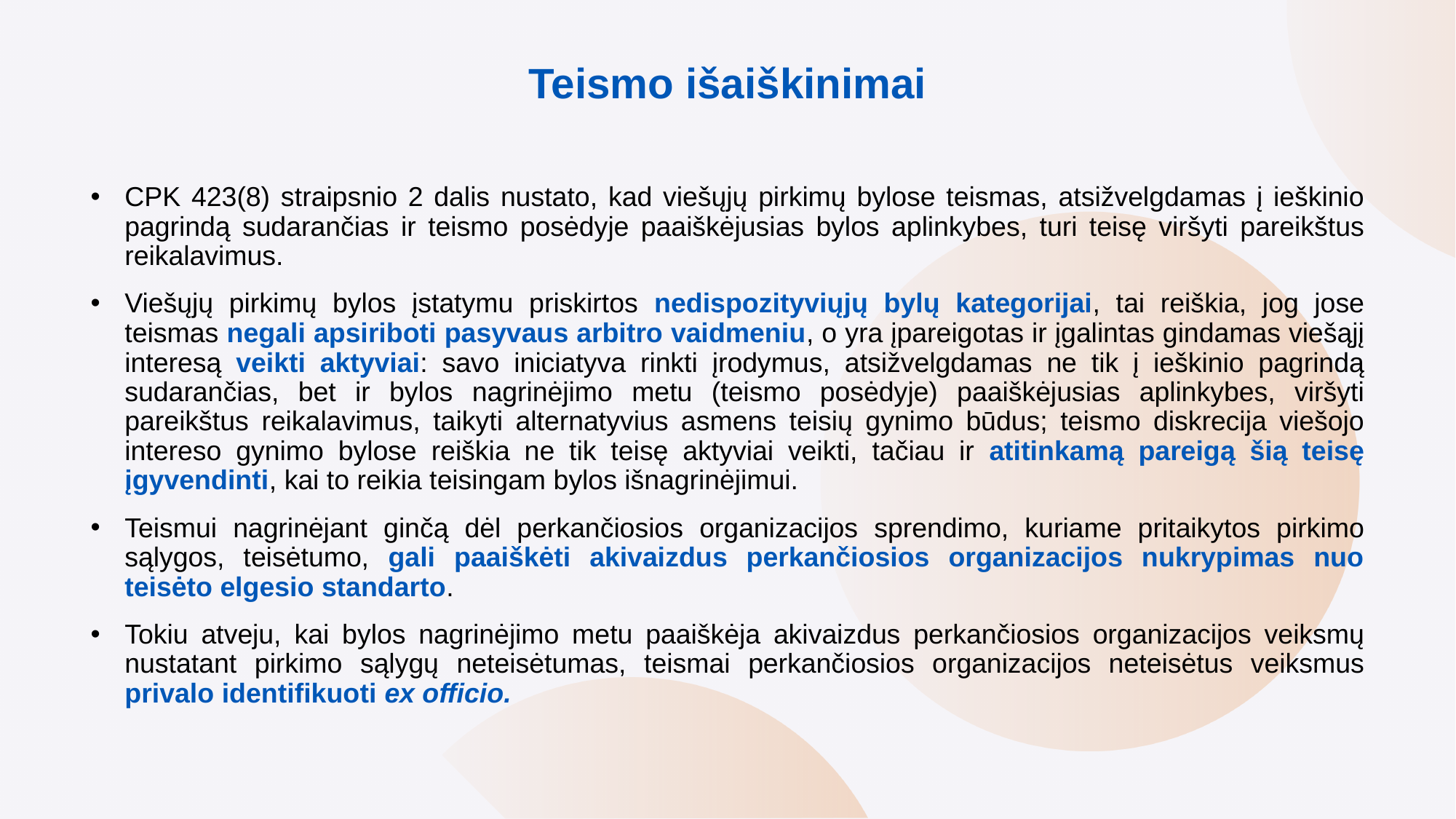

# Teismo išaiškinimai
CPK 423(8) straipsnio 2 dalis nustato, kad viešųjų pirkimų bylose teismas, atsižvelgdamas į ieškinio pagrindą sudarančias ir teismo posėdyje paaiškėjusias bylos aplinkybes, turi teisę viršyti pareikštus reikalavimus.
Viešųjų pirkimų bylos įstatymu priskirtos nedispozityviųjų bylų kategorijai, tai reiškia, jog jose teismas negali apsiriboti pasyvaus arbitro vaidmeniu, o yra įpareigotas ir įgalintas gindamas viešąjį interesą veikti aktyviai: savo iniciatyva rinkti įrodymus, atsižvelgdamas ne tik į ieškinio pagrindą sudarančias, bet ir bylos nagrinėjimo metu (teismo posėdyje) paaiškėjusias aplinkybes, viršyti pareikštus reikalavimus, taikyti alternatyvius asmens teisių gynimo būdus; teismo diskrecija viešojo intereso gynimo bylose reiškia ne tik teisę aktyviai veikti, tačiau ir atitinkamą pareigą šią teisę įgyvendinti, kai to reikia teisingam bylos išnagrinėjimui.
Teismui nagrinėjant ginčą dėl perkančiosios organizacijos sprendimo, kuriame pritaikytos pirkimo sąlygos, teisėtumo, gali paaiškėti akivaizdus perkančiosios organizacijos nukrypimas nuo teisėto elgesio standarto.
Tokiu atveju, kai bylos nagrinėjimo metu paaiškėja akivaizdus perkančiosios organizacijos veiksmų nustatant pirkimo sąlygų neteisėtumas, teismai perkančiosios organizacijos neteisėtus veiksmus privalo identifikuoti ex officio.